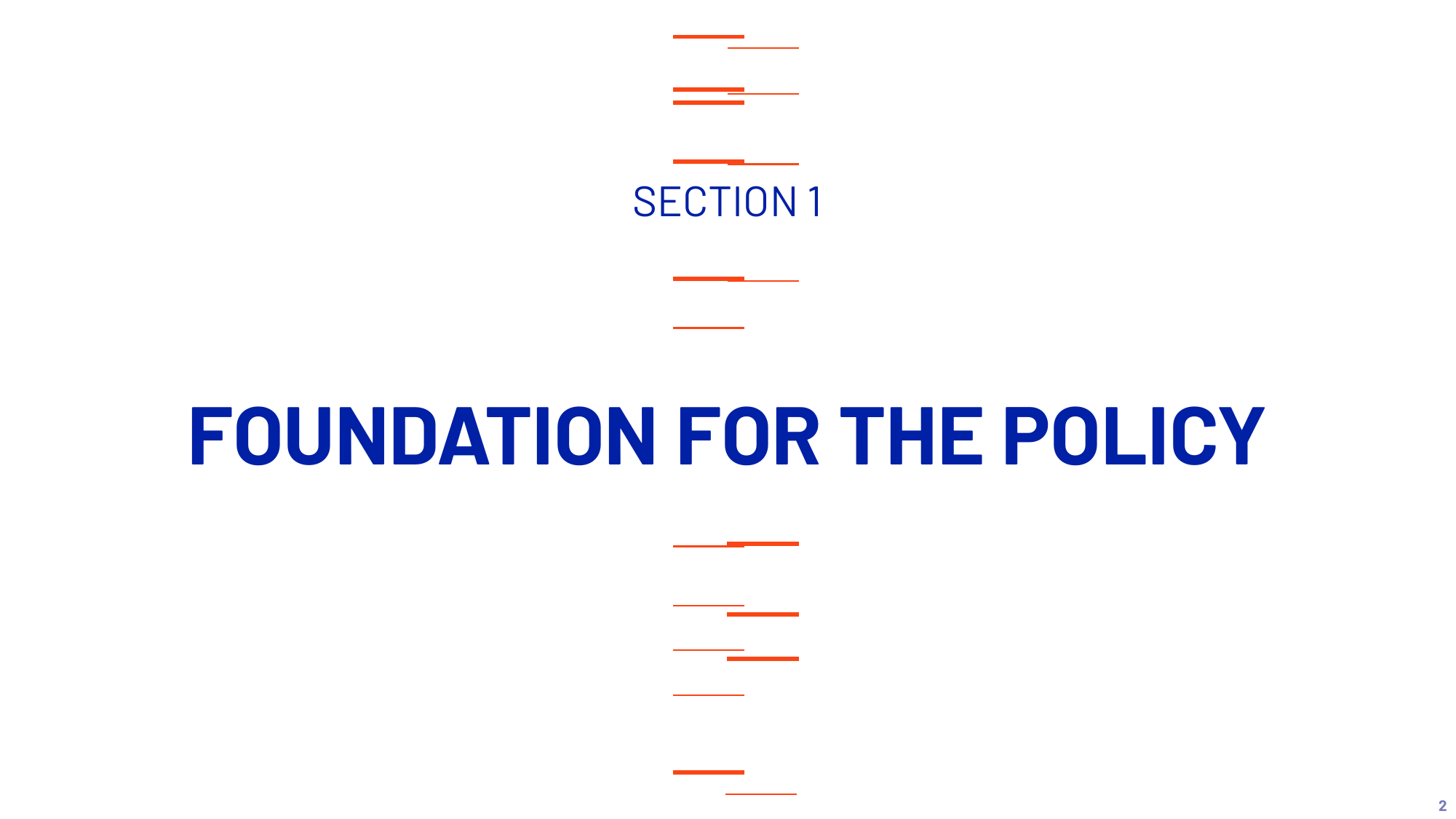

SECTION 1
# FOUNDATION FOR THE POLICY
2